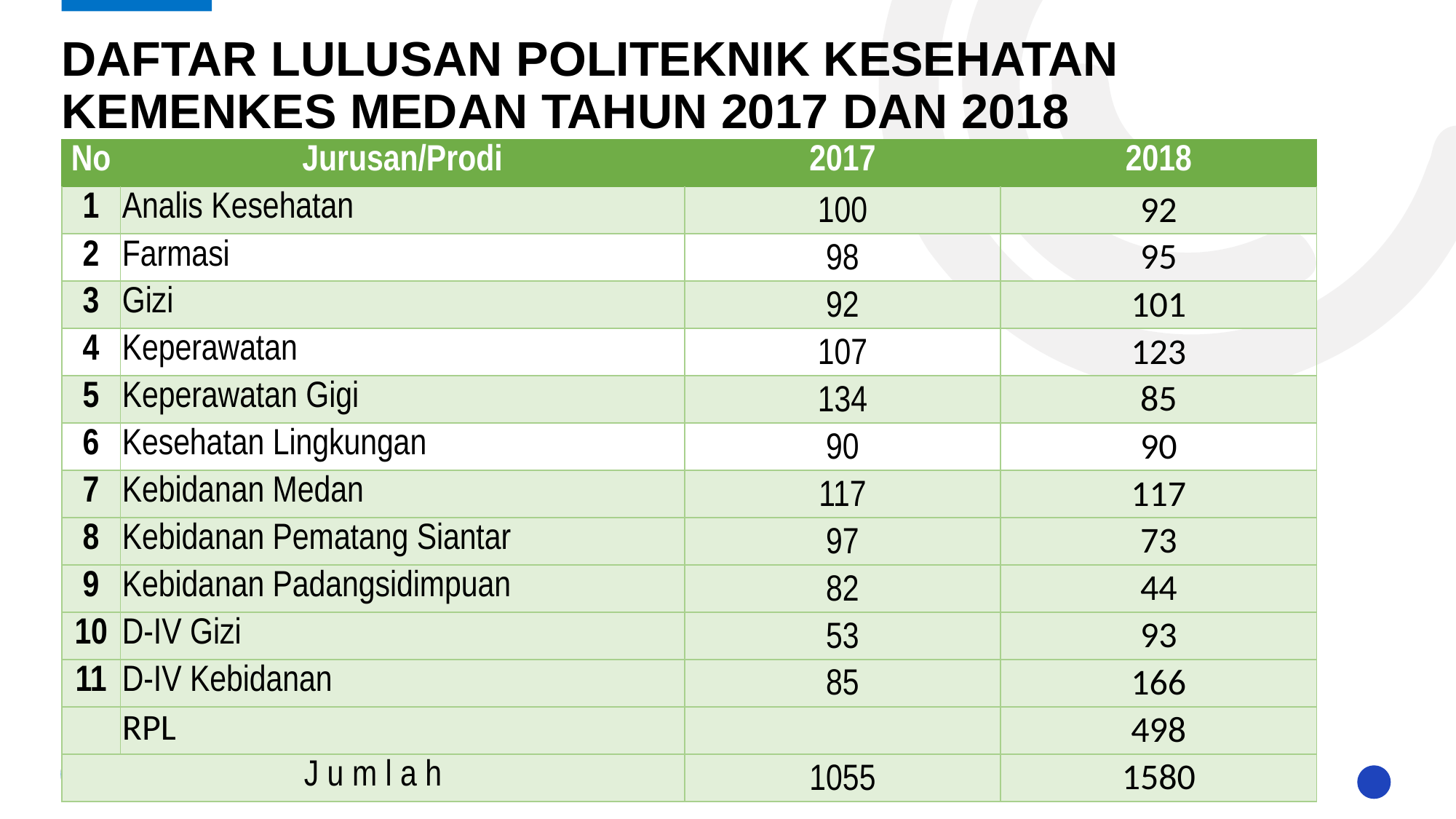

# Daftar Lulusan Politeknik Kesehatan Kemenkes Medan Tahun 2017 dan 2018
| No | Jurusan/Prodi | 2017 | 2018 |
| --- | --- | --- | --- |
| 1 | Analis Kesehatan | 100 | 92 |
| 2 | Farmasi | 98 | 95 |
| 3 | Gizi | 92 | 101 |
| 4 | Keperawatan | 107 | 123 |
| 5 | Keperawatan Gigi | 134 | 85 |
| 6 | Kesehatan Lingkungan | 90 | 90 |
| 7 | Kebidanan Medan | 117 | 117 |
| 8 | Kebidanan Pematang Siantar | 97 | 73 |
| 9 | Kebidanan Padangsidimpuan | 82 | 44 |
| 10 | D-IV Gizi | 53 | 93 |
| 11 | D-IV Kebidanan | 85 | 166 |
|  | RPL |  | 498 |
| J u m l a h |  | 1055 | 1580 |